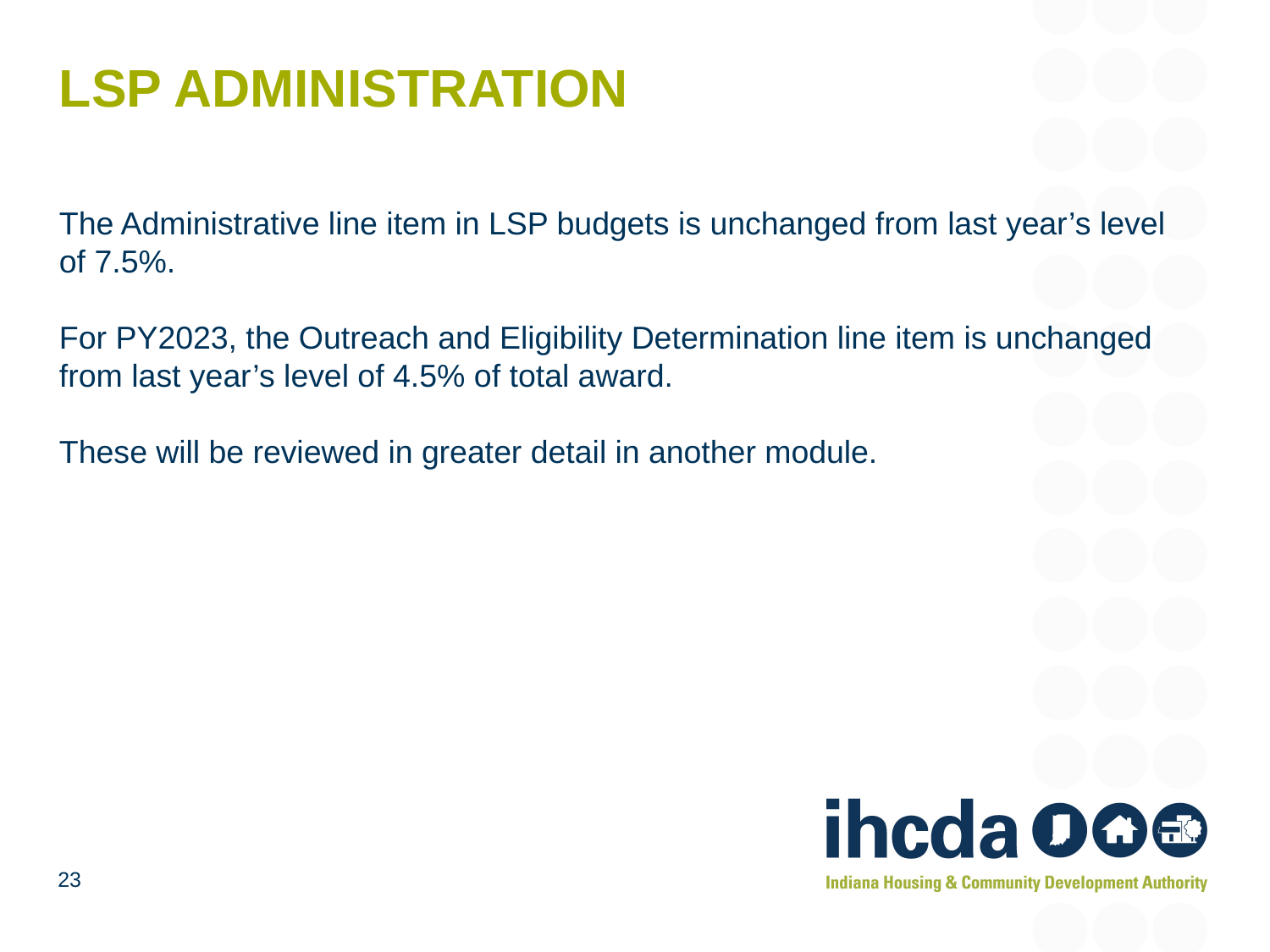

# LSP administration
The Administrative line item in LSP budgets is unchanged from last year’s level of 7.5%.

For PY2023, the Outreach and Eligibility Determination line item is unchanged from last year’s level of 4.5% of total award.

These will be reviewed in greater detail in another module.
23